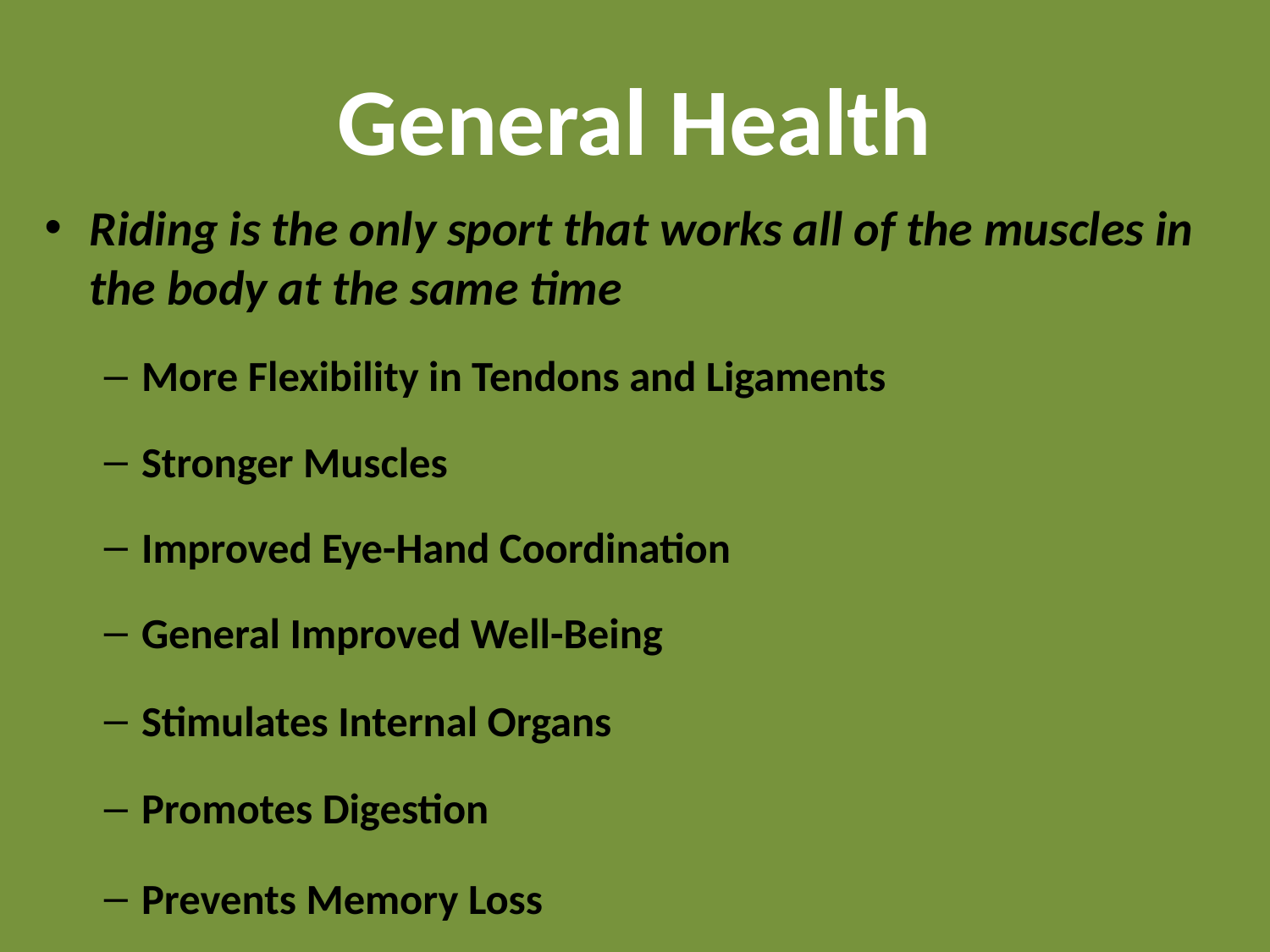

# General Health
Riding is the only sport that works all of the muscles in the body at the same time

More Flexibility in Tendons and Ligaments

Stronger Muscles

Improved Eye-Hand Coordination

General Improved Well-Being

Stimulates Internal Organs

Promotes Digestion

Prevents Memory Loss